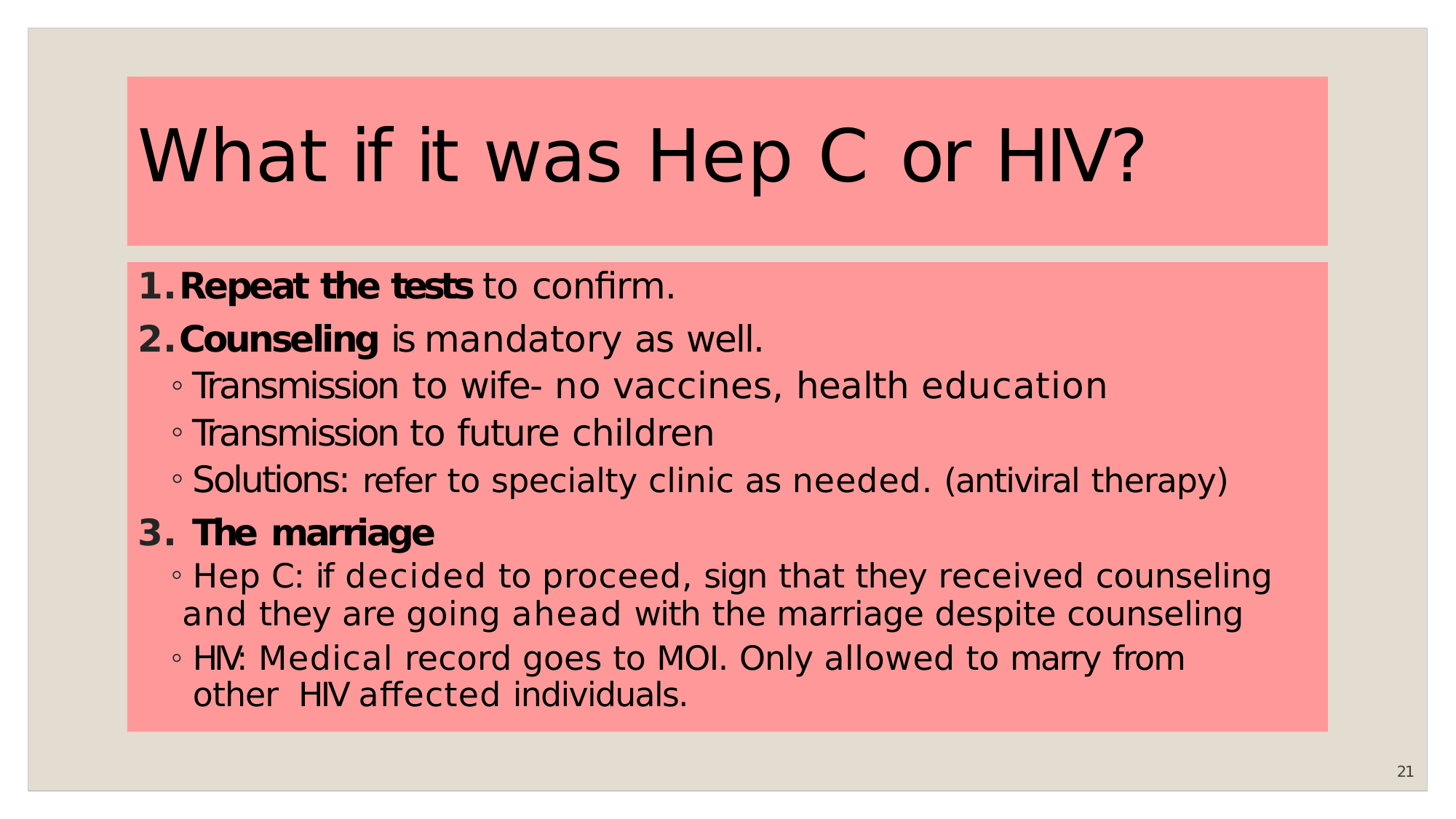

# What if it was Hep C or HIV?
Repeat the tests to confirm.
Counseling is mandatory as well.
Transmission to wife- no vaccines, health education
Transmission to future children
Solutions: refer to specialty clinic as needed. (antiviral therapy)
The marriage
Hep C: if decided to proceed, sign that they received counseling
and they are going ahead with the marriage despite counseling
HIV: Medical record goes to MOI. Only allowed to marry from other  HIV affected individuals.

21